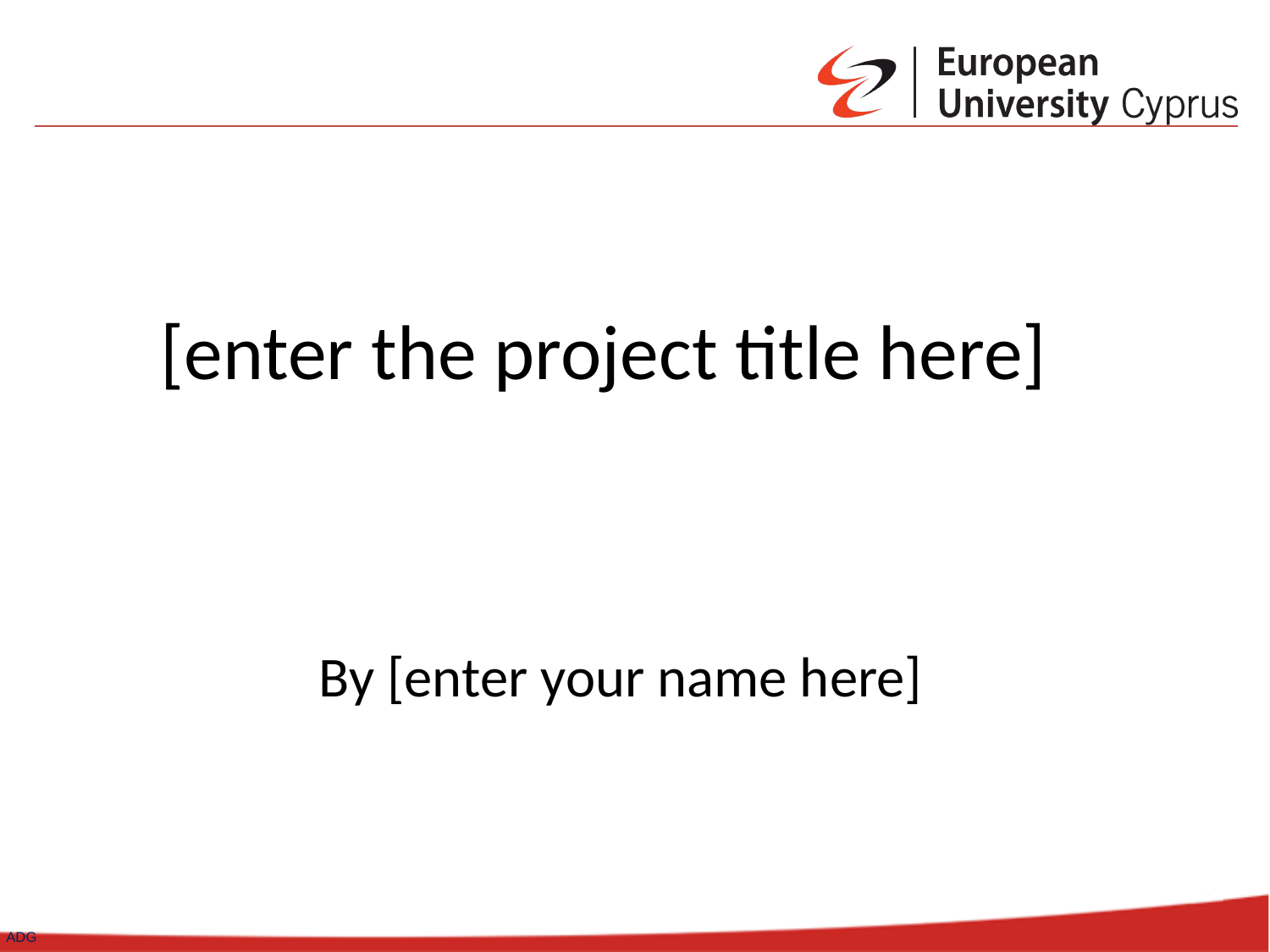

[enter the project title here]
By [enter your name here]